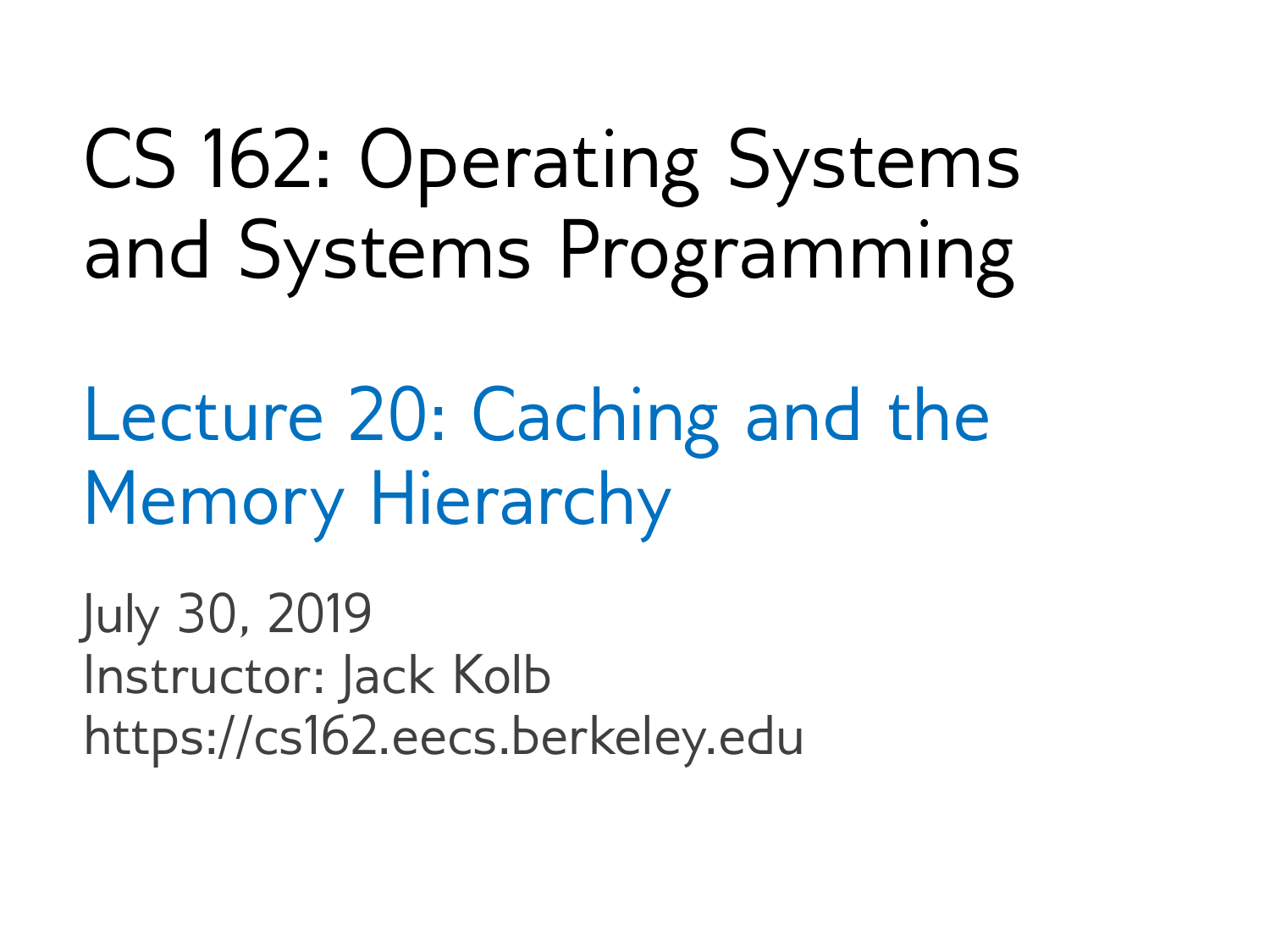

# CS 162: Operating Systems and Systems Programming
Lecture 20: Caching and the Memory Hierarchy
July 30, 2019
Instructor: Jack Kolb
https://cs162.eecs.berkeley.edu